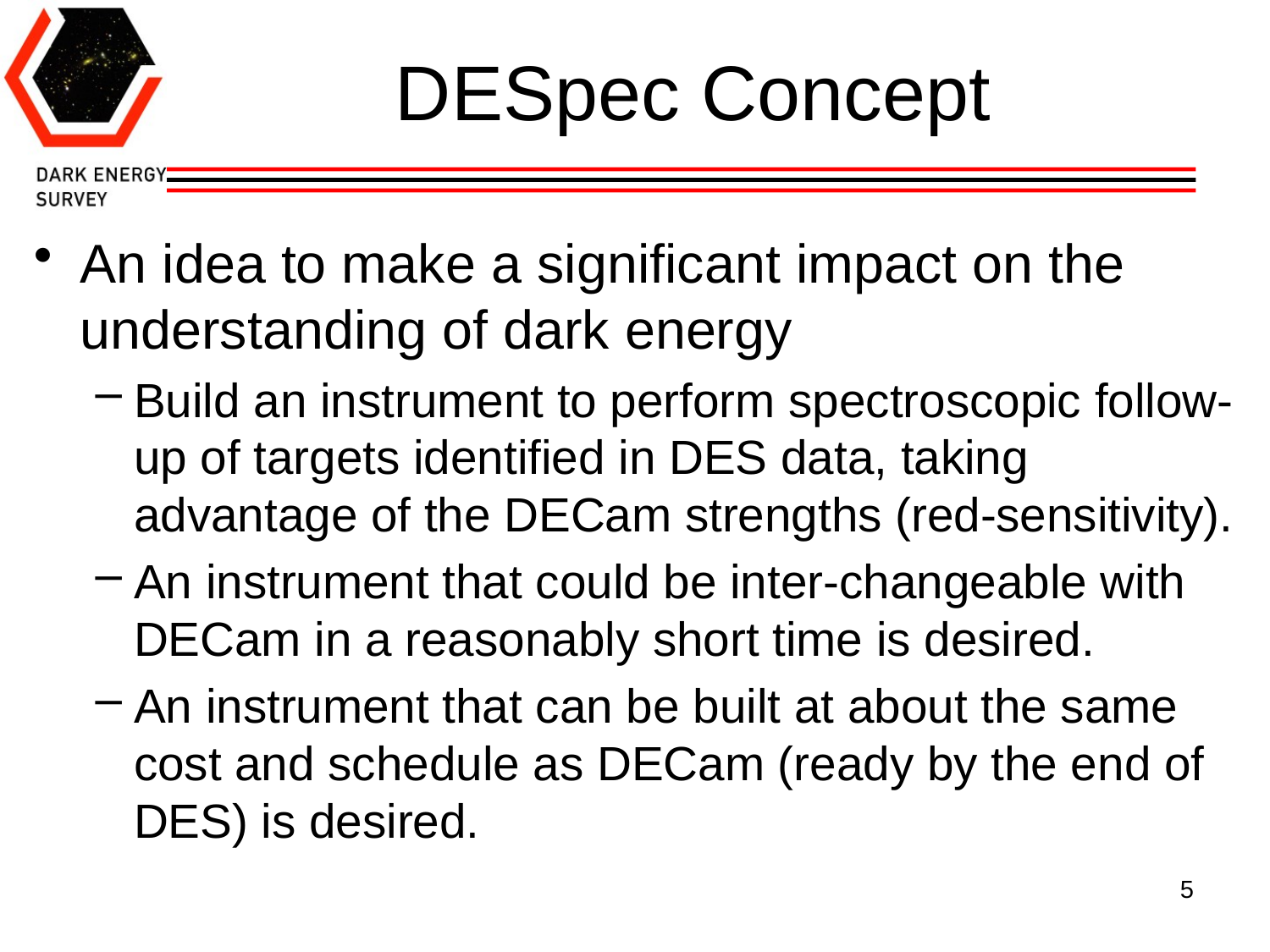

# DESpec Concept
An idea to make a significant impact on the  understanding of dark energy
Build an instrument to perform spectroscopic follow-up of targets identified in DES data, taking advantage of the DECam strengths (red-sensitivity).
An instrument that could be inter-changeable with DECam in a reasonably short time is desired.
An instrument that can be built at about the same cost and schedule as DECam (ready by the end of DES) is desired.
5